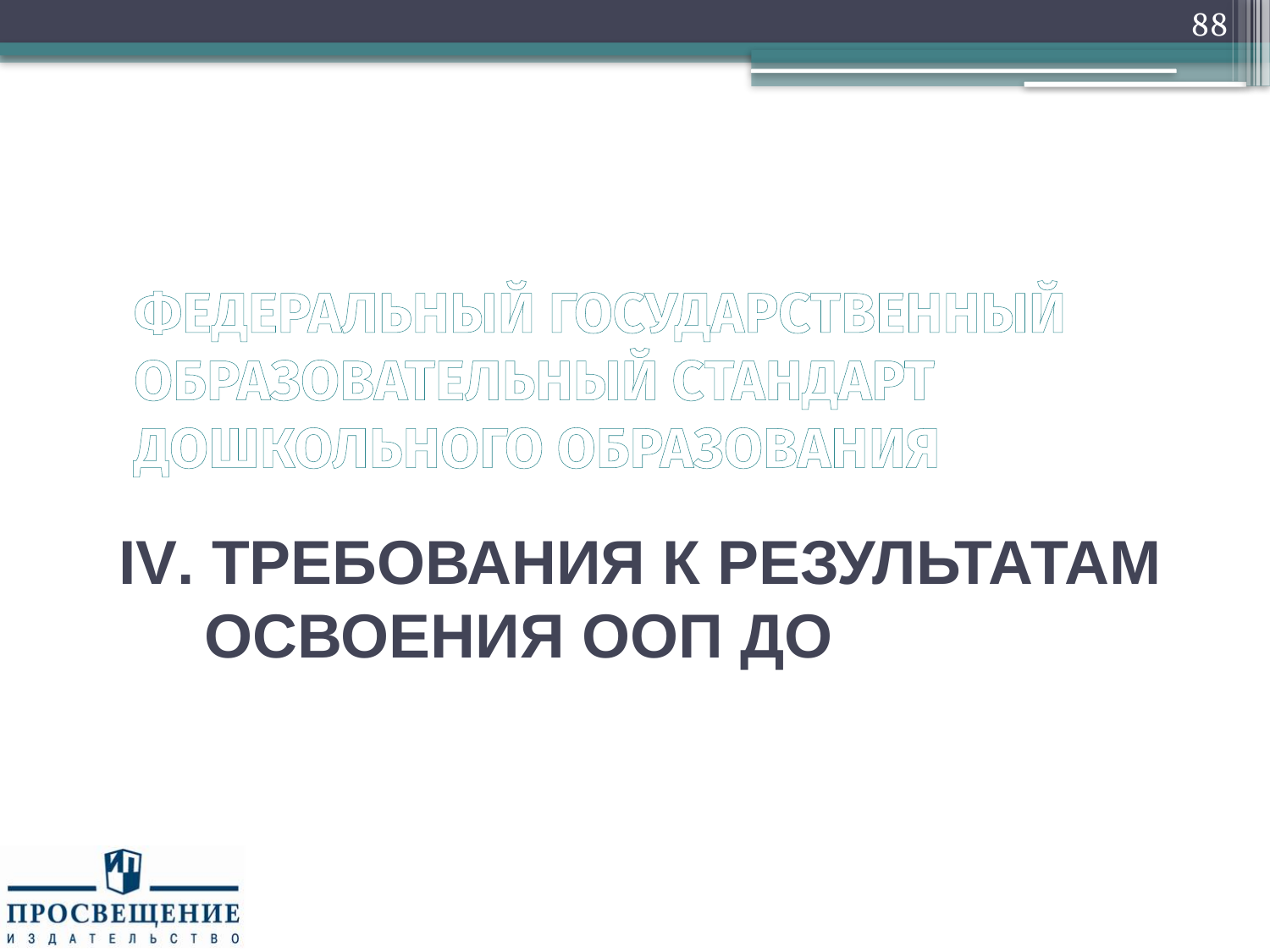

88
#
ФЕДЕРАЛЬНЫЙ ГОСУДАРСТВЕННЫЙ ОБРАЗОВАТЕЛЬНЫЙ СТАНДАРТ
ДОШКОЛЬНОГО ОБРАЗОВАНИЯ
IV. ТРЕБОВАНИЯ К РЕЗУЛЬТАТАМ
     ОСВОЕНИЯ ООП ДО